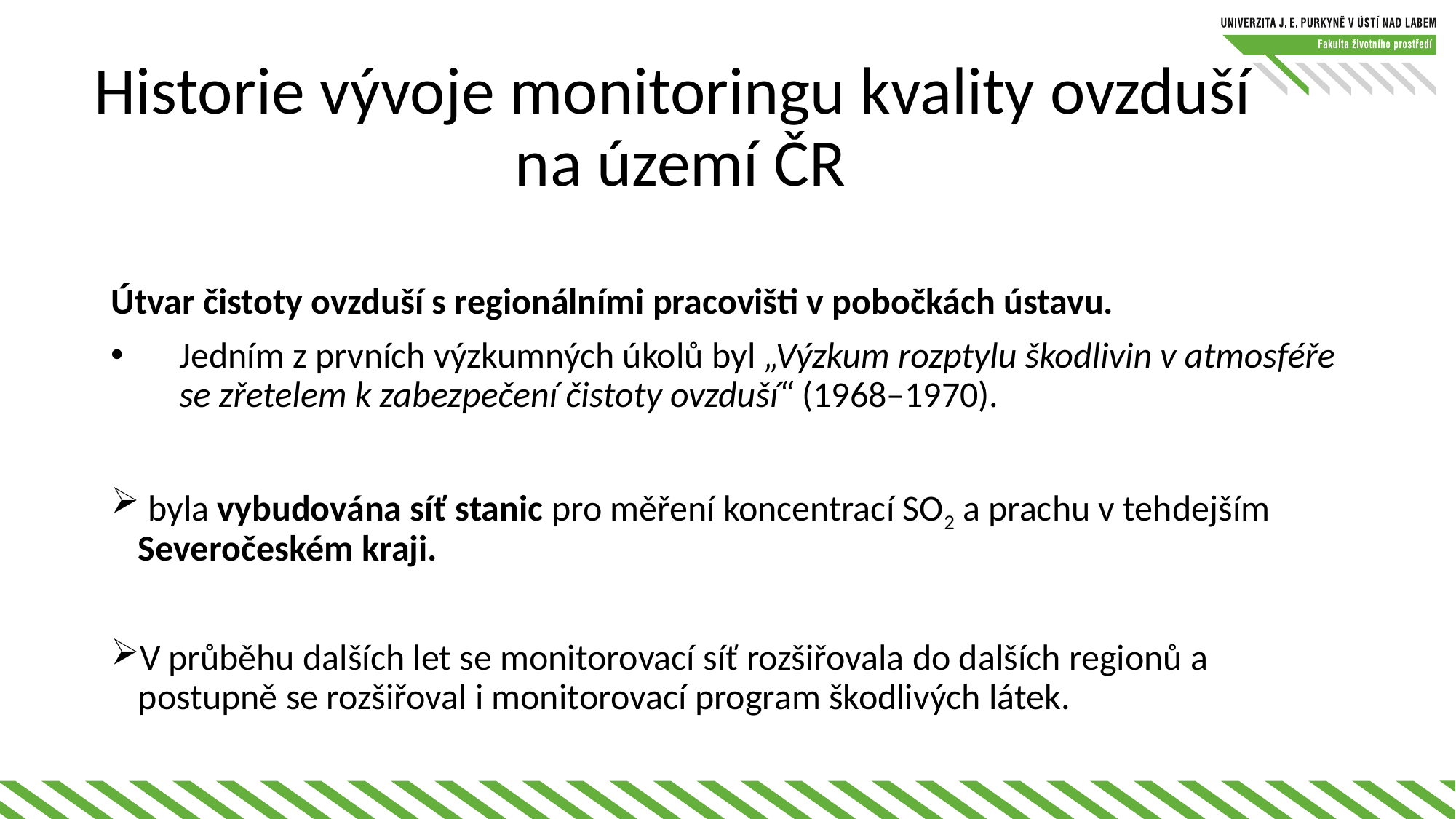

# Historie vývoje monitoringu kvality ovzduší na území ČR

Útvar čistoty ovzduší s regionálními pracovišti v pobočkách ústavu.
Jedním z prvních výzkumných úkolů byl „Výzkum rozptylu škodlivin v atmosféře se zřetelem k zabezpečení čistoty ovzduší“ (1968–1970).

 byla vybudována síť stanic pro měření koncentrací SO2 a prachu v tehdejším Severočeském kraji.

V průběhu dalších let se monitorovací síť rozšiřovala do dalších regionů a postupně se rozšiřoval i monitorovací program škodlivých látek.